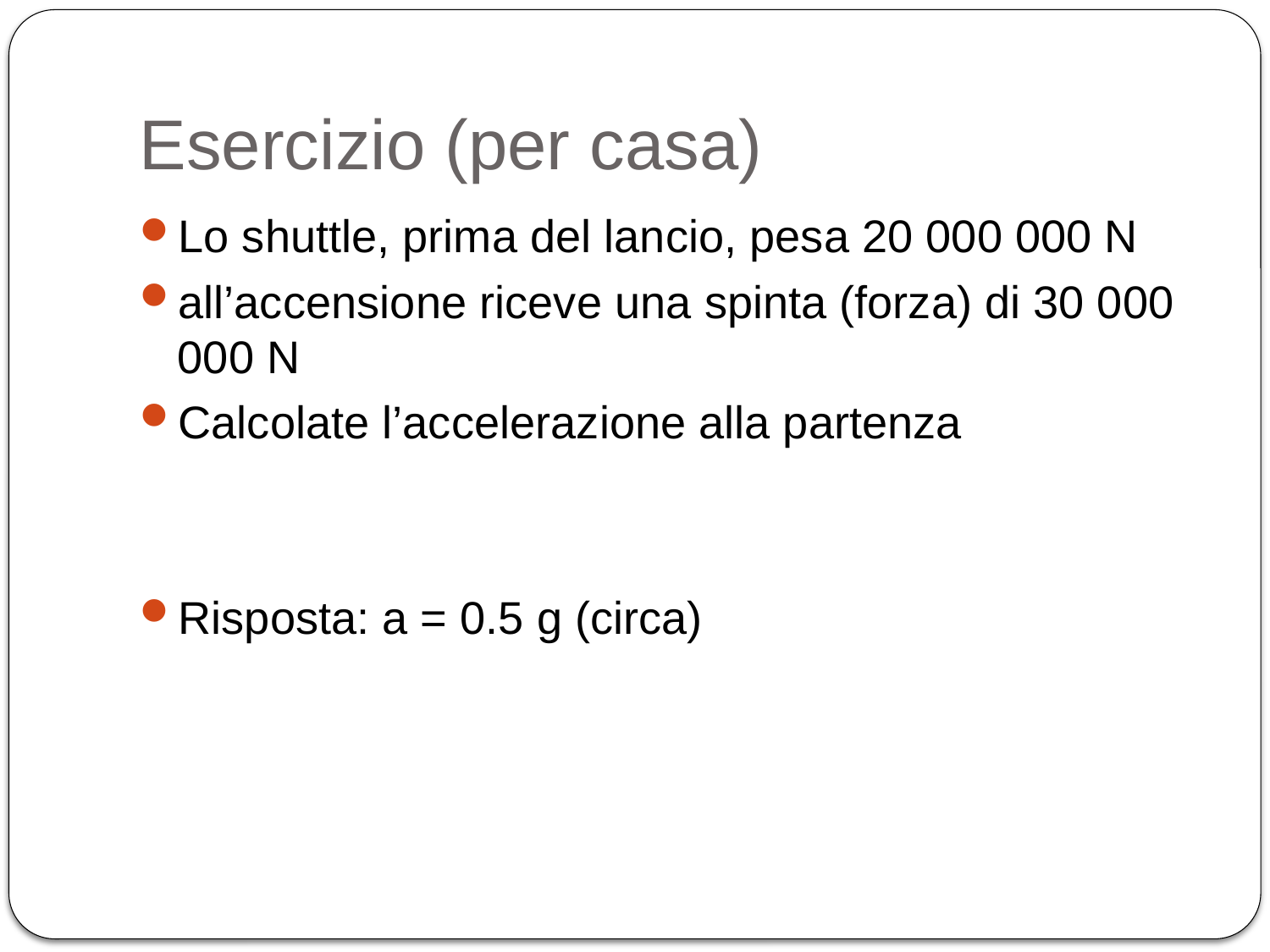

# Esercizio (per casa)
Lo shuttle, prima del lancio, pesa 20 000 000 N
all’accensione riceve una spinta (forza) di 30 000 000 N
Calcolate l’accelerazione alla partenza

Risposta: a = 0.5 g (circa)